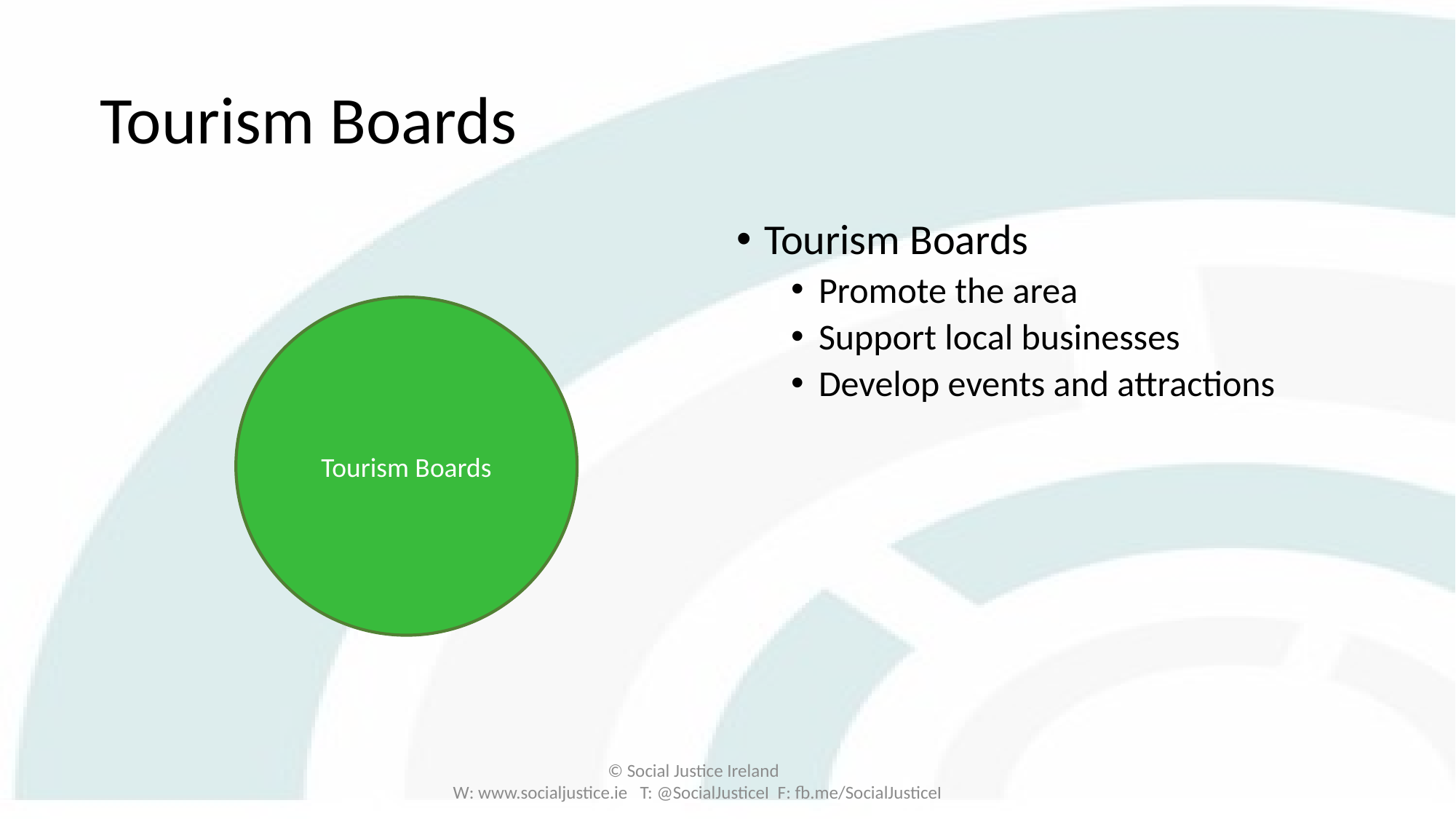

# Tourism Boards
Tourism Boards
Promote the area
Support local businesses
Develop events and attractions
Tourism Boards
© Social Justice Ireland
W: www.socialjustice.ie   T: @SocialJusticeI  F: fb.me/SocialJusticeI